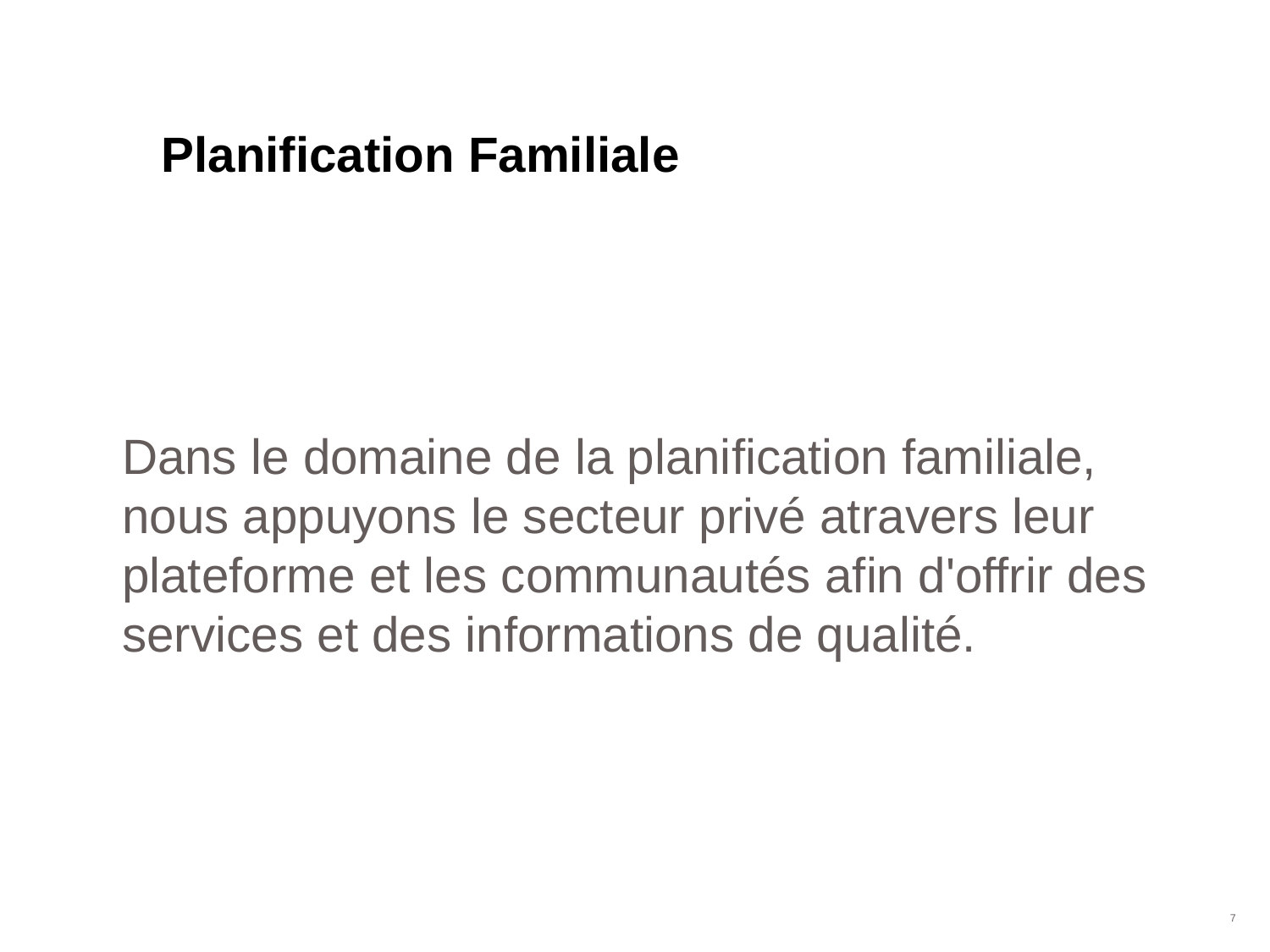

# Planification Familiale

Dans le domaine de la planification familiale, nous appuyons le secteur privé atravers leur plateforme et les communautés afin d'offrir des services et des informations de qualité.

7